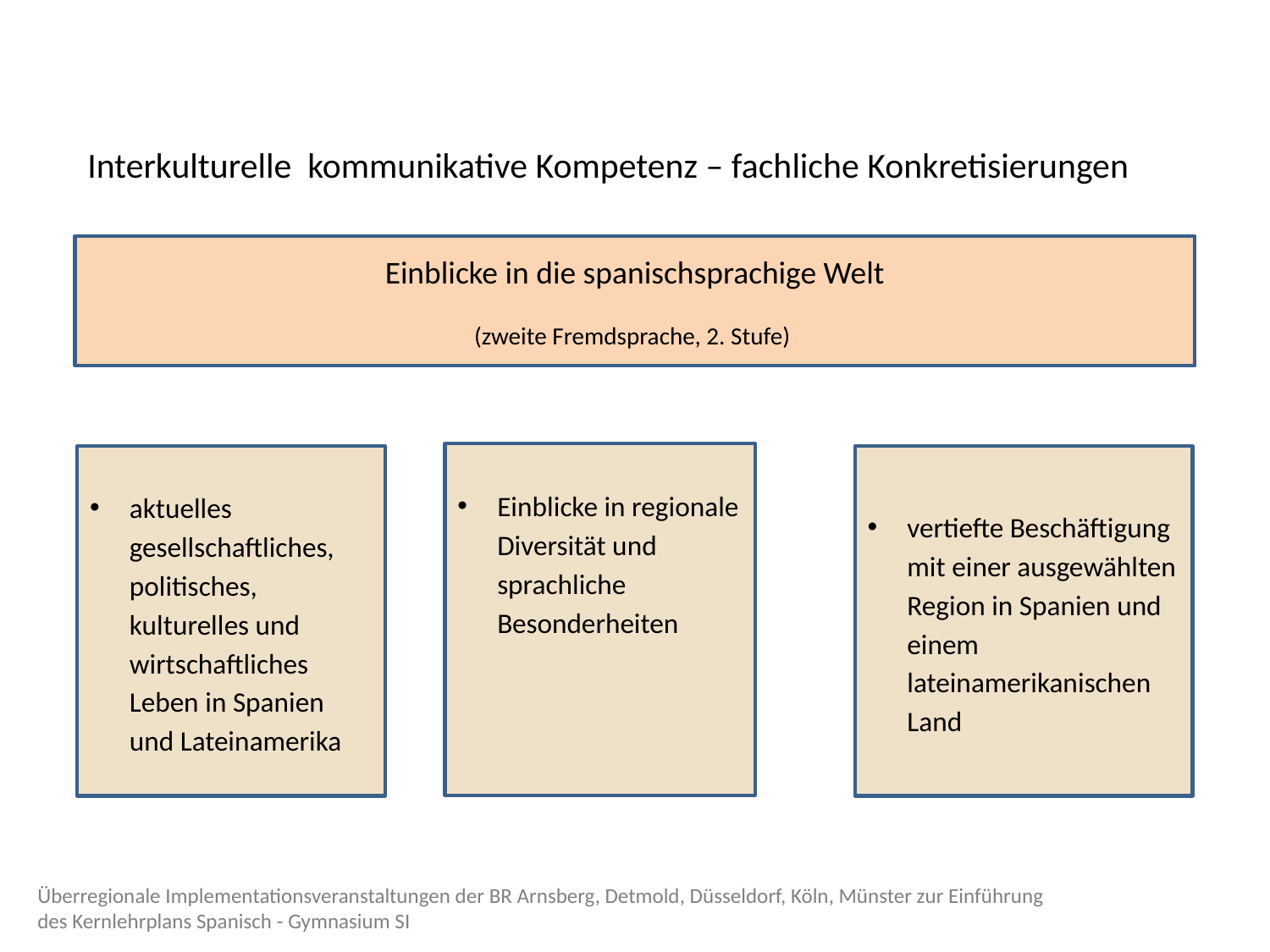

Interkulturelle  kommunikative Kompetenz – fachliche Konkretisierungen

Einblicke in die spanischsprachige Welt

(zweite Fremdsprache, 2. Stufe)

Einblicke in regionale Diversität und  sprachliche Besonderheiten

aktuelles gesellschaftliches, politisches, kulturelles und wirtschaftliches Leben in Spanien und Lateinamerika
vertiefte Beschäftigung mit einer ausgewählten Region in Spanien und einem lateinamerikanischen Land
Überregionale Implementationsveranstaltungen der BR Arnsberg, Detmold, Düsseldorf, Köln, Münster zur Einführung des Kernlehrplans Spanisch - Gymnasium SI
36